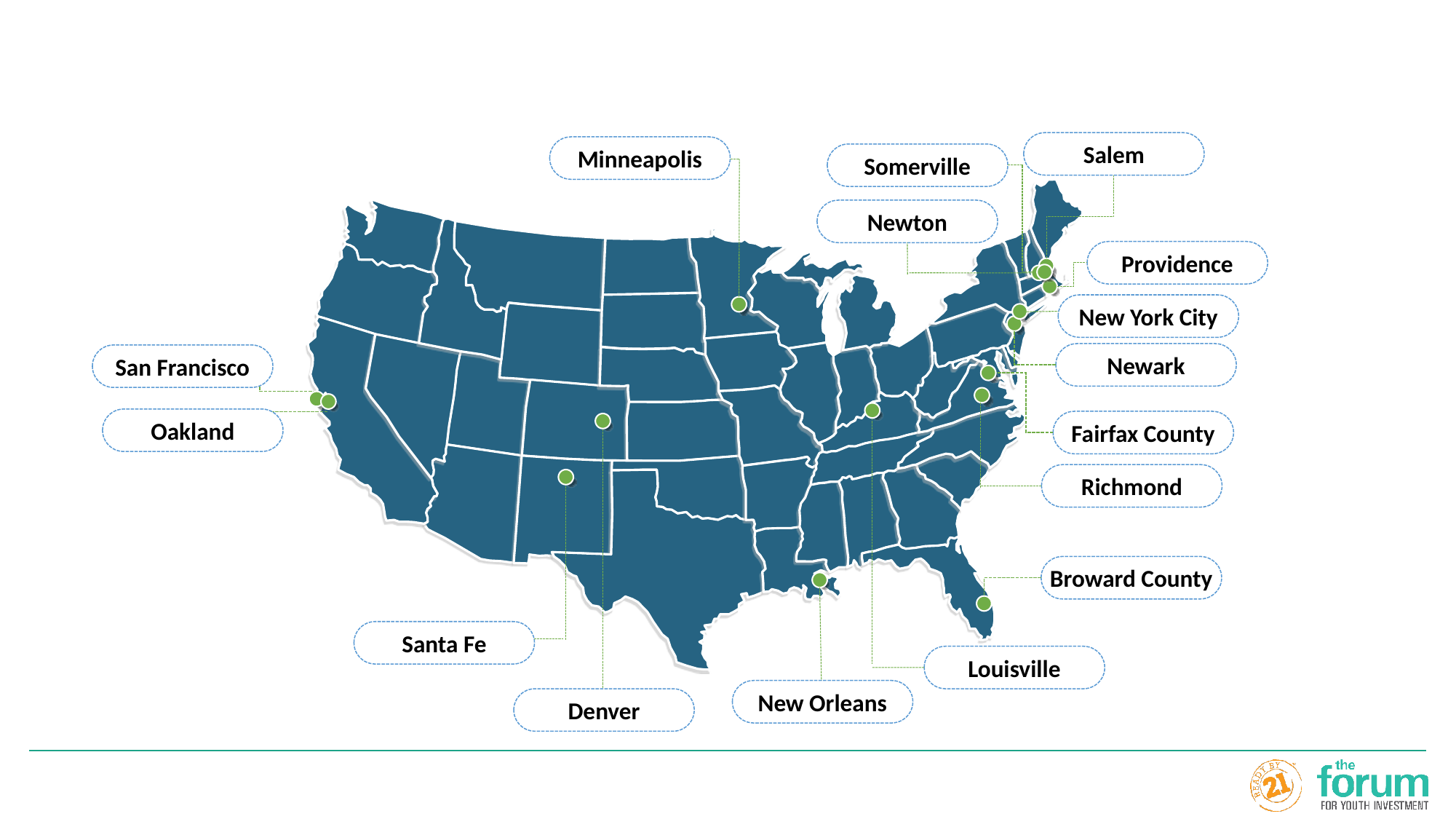

Salem
Minneapolis
Somerville

Newton
Providence

New York City

Newark
San Francisco

Oakland
Fairfax County

Richmond

Broward County

Santa Fe
Louisville
New Orleans
Denver